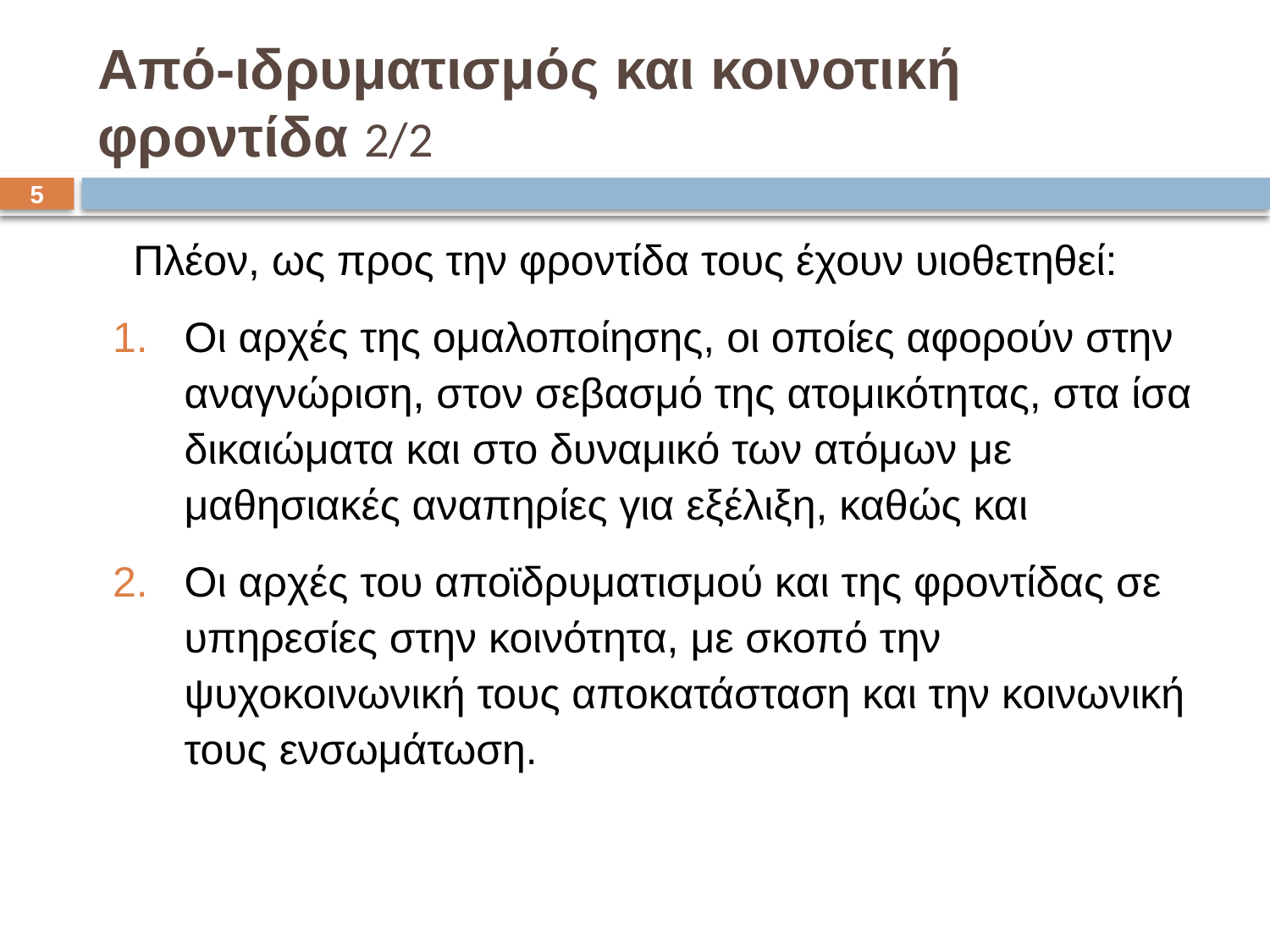

# Από-ιδρυματισμός και κοινοτική φροντίδα 2/2
5
   Πλέον, ως προς την φροντίδα τους έχουν υιοθετηθεί:
Οι αρχές της ομαλοποίησης, οι οποίες αφορούν στην αναγνώριση, στον σεβασμό της ατομικότητας, στα ίσα δικαιώματα και στο δυναμικό των ατόμων με μαθησιακές αναπηρίες για εξέλιξη, καθώς και
Οι αρχές του αποϊδρυματισμού και της φροντίδας σε υπηρεσίες στην κοινότητα, με σκοπό την ψυχοκοινωνική τους αποκατάσταση και την κοινωνική τους ενσωμάτωση.